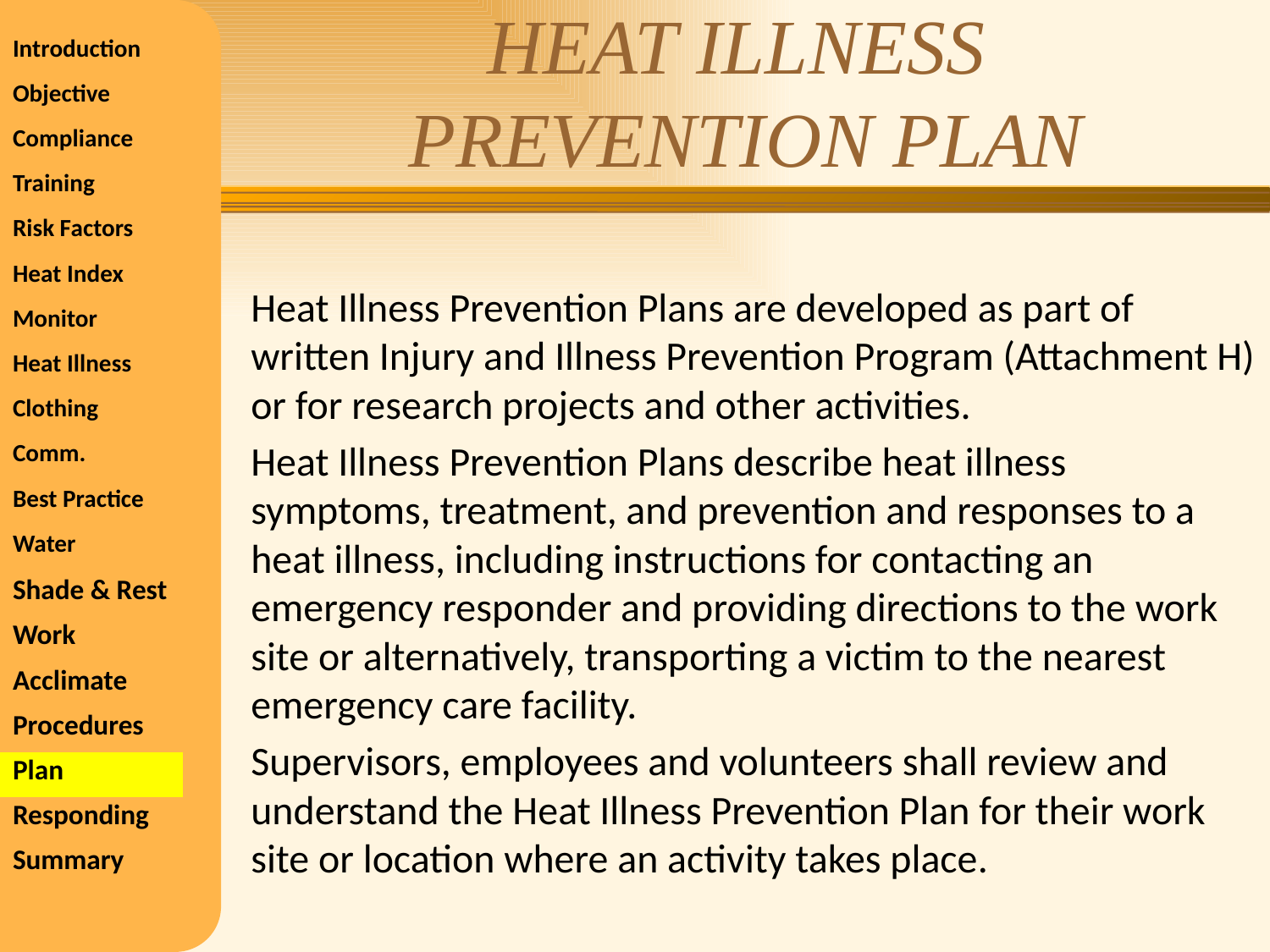

# HEAT ILLNESS PREVENTION PLAN
| Introduction |
| --- |
| Objective |
| Compliance |
| Training |
| Risk Factors |
| Heat Index |
| Monitor |
| Heat Illness |
| Clothing |
| Comm. |
| Best Practice |
| Water |
| Shade & Rest |
| Work |
| Acclimate |
| Procedures |
| Plan |
| Responding |
| Summary |
Heat Illness Prevention Plans are developed as part of written Injury and Illness Prevention Program (Attachment H) or for research projects and other activities.
Heat Illness Prevention Plans describe heat illness symptoms, treatment, and prevention and responses to a heat illness, including instructions for contacting an emergency responder and providing directions to the work site or alternatively, transporting a victim to the nearest emergency care facility.
Supervisors, employees and volunteers shall review and understand the Heat Illness Prevention Plan for their work site or location where an activity takes place.